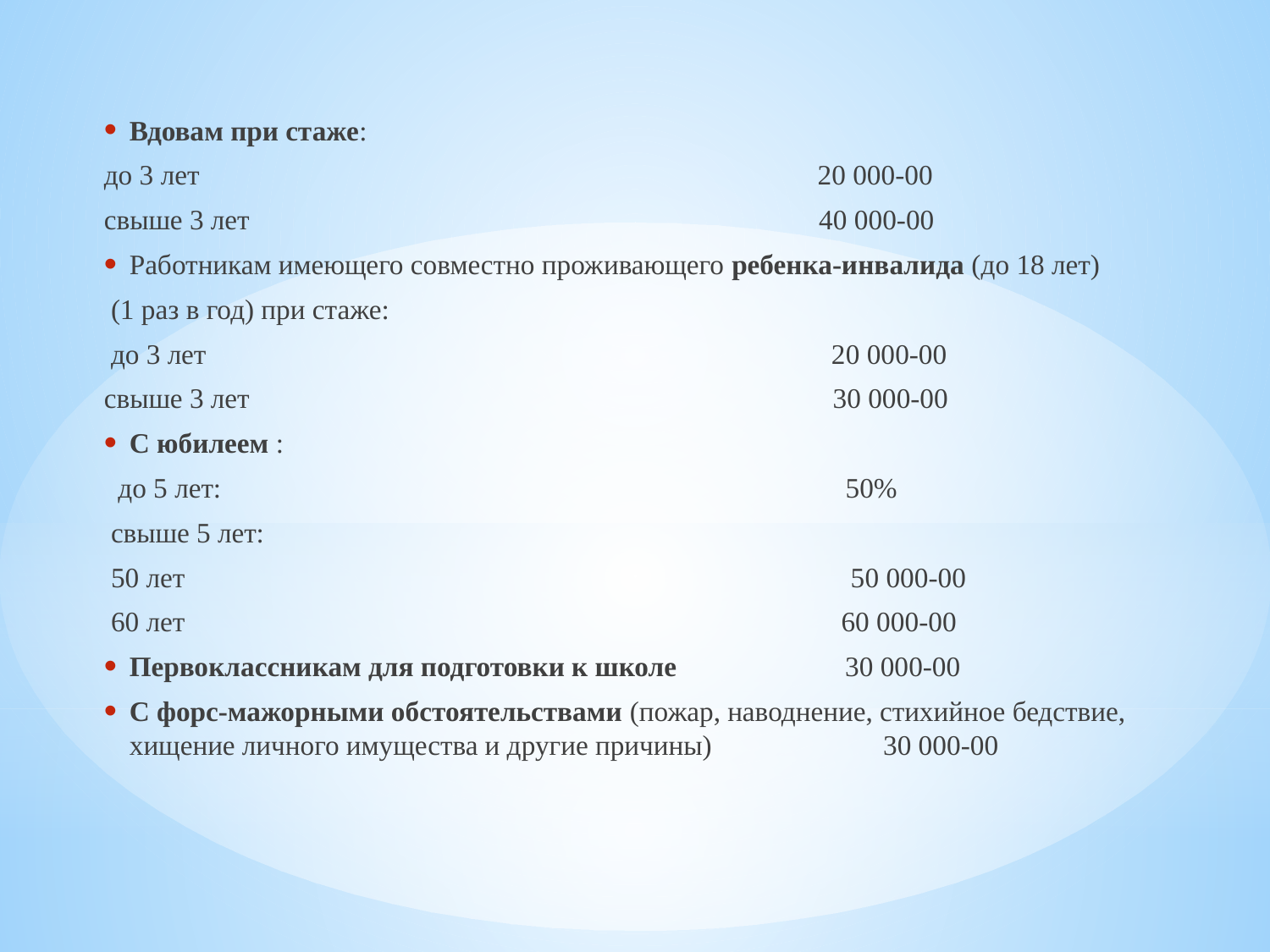

Вдовам при стаже:
до 3 лет	                                                                                    20 000-00
свыше 3 лет	                                                                  40 000-00
Работникам имеющего совместно проживающего ребенка-инвалида (до 18 лет)
 (1 раз в год) при стаже:
 до 3 лет	                                                                                      20 000-00
свыше 3 лет	                                                                    30 000-00
С юбилеем :
  до 5 лет:	                                                                                        50%
 свыше 5 лет:
 50 лет					                50 000-00
 60 лет                                                                                              60 000-00
Первоклассникам для подготовки к школе                        30 000-00
С форс-мажорными обстоятельствами (пожар, наводнение, стихийное бедствие, хищение личного имущества и другие причины)	                 30 000-00